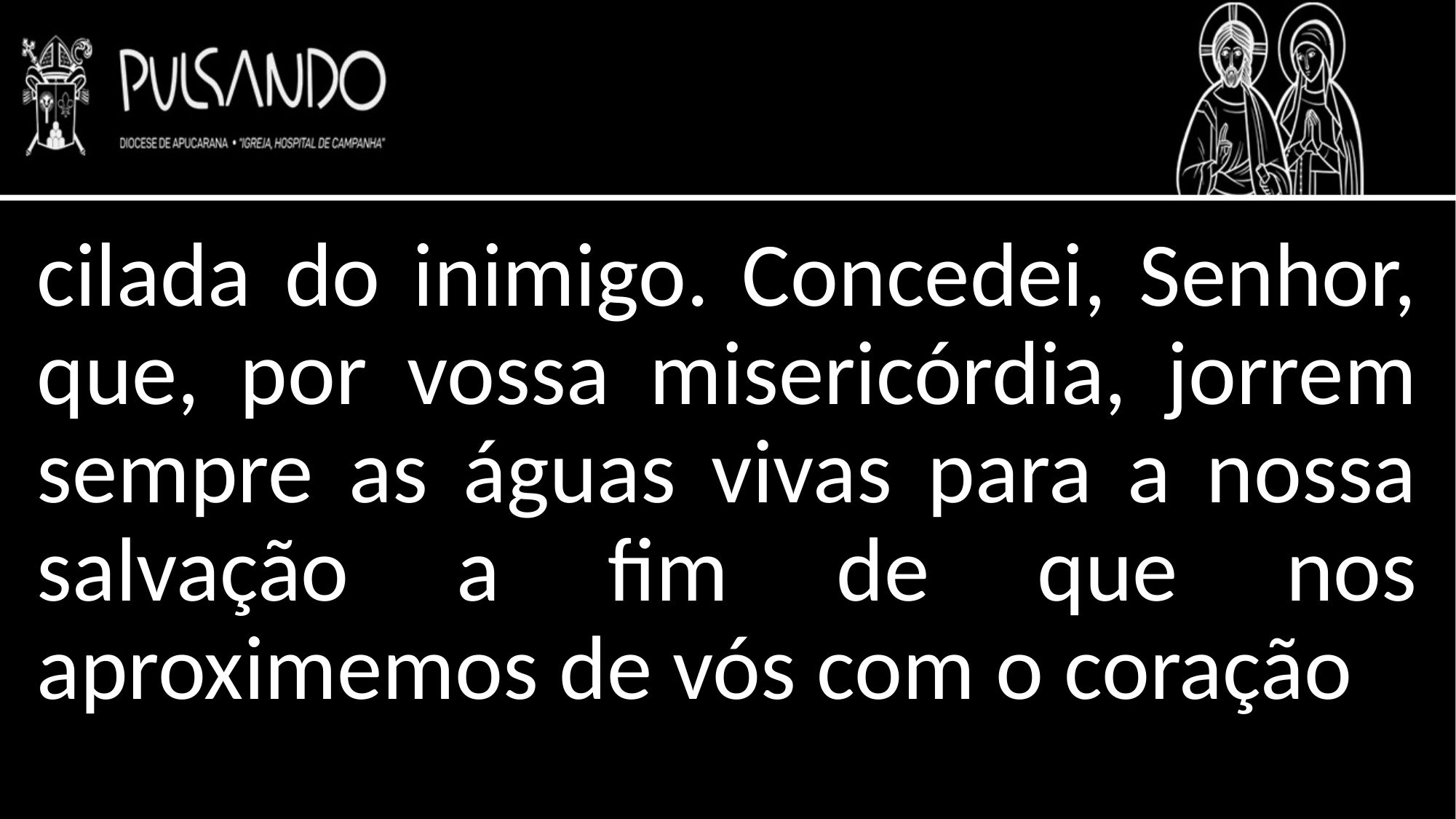

cilada do inimigo. Concedei, Senhor, que, por vossa misericórdia, jorrem sempre as águas vivas para a nossa salvação a fim de que nos aproximemos de vós com o coração